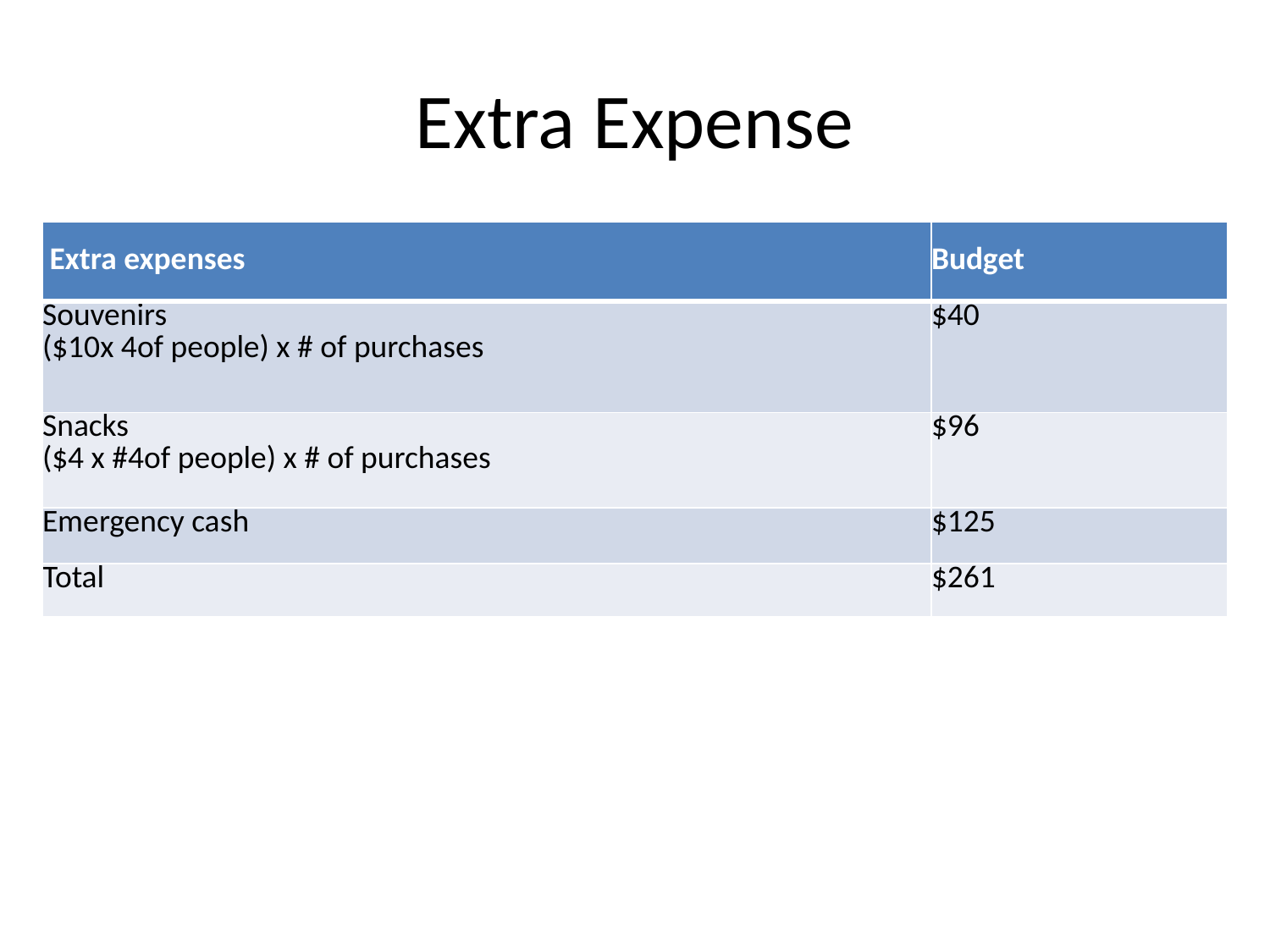

# Extra Expense
| Extra expenses | Budget |
| --- | --- |
| Souvenirs ($10x 4of people) x # of purchases | $40 |
| Snacks ($4 x #4of people) x # of purchases | $96 |
| Emergency cash | $125 |
| Total | $261 |